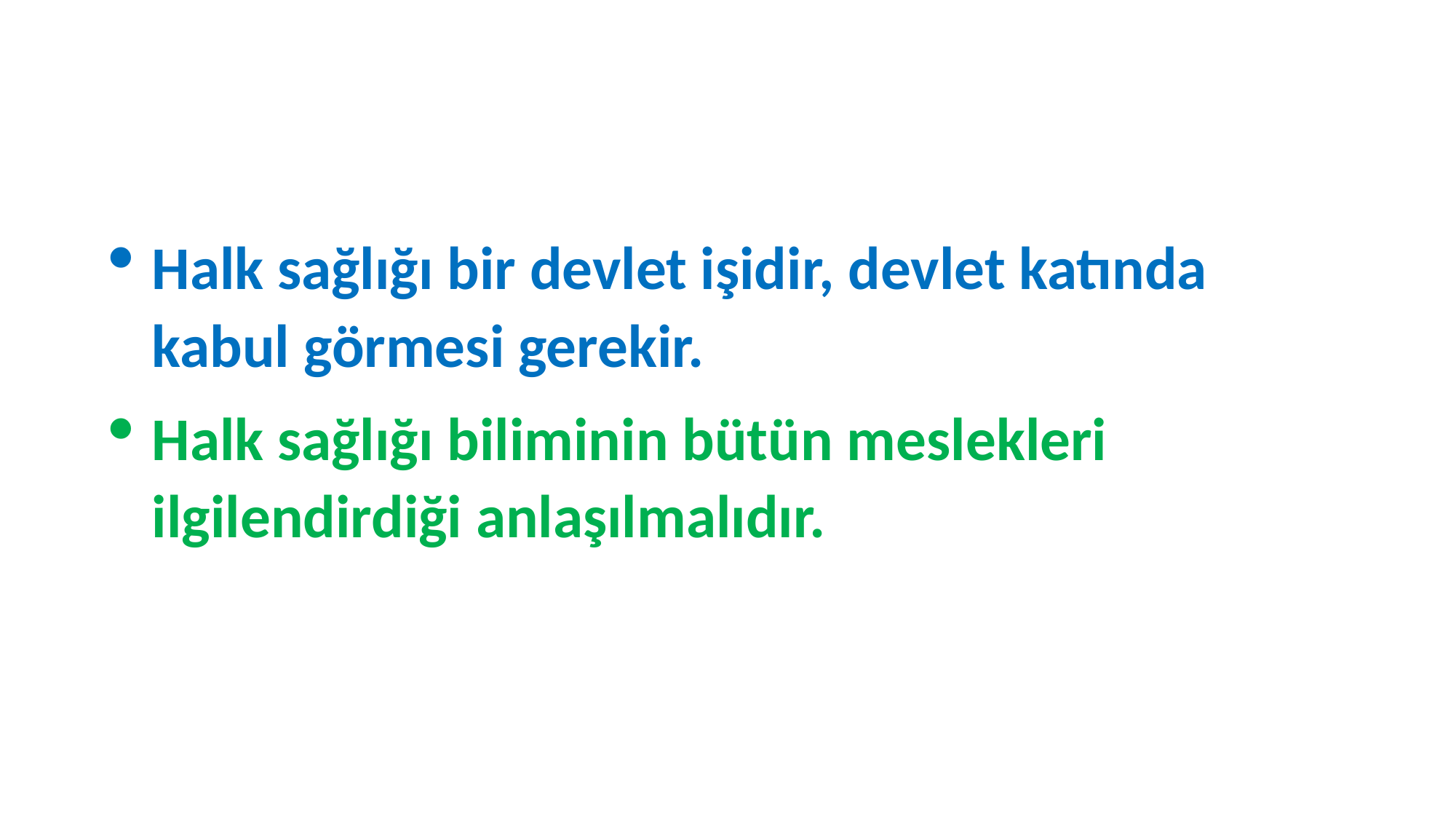

#
Halk sağlığı bir devlet işidir, devlet katında kabul görmesi gerekir.
Halk sağlığı biliminin bütün meslekleri ilgilendirdiği anlaşılmalıdır.